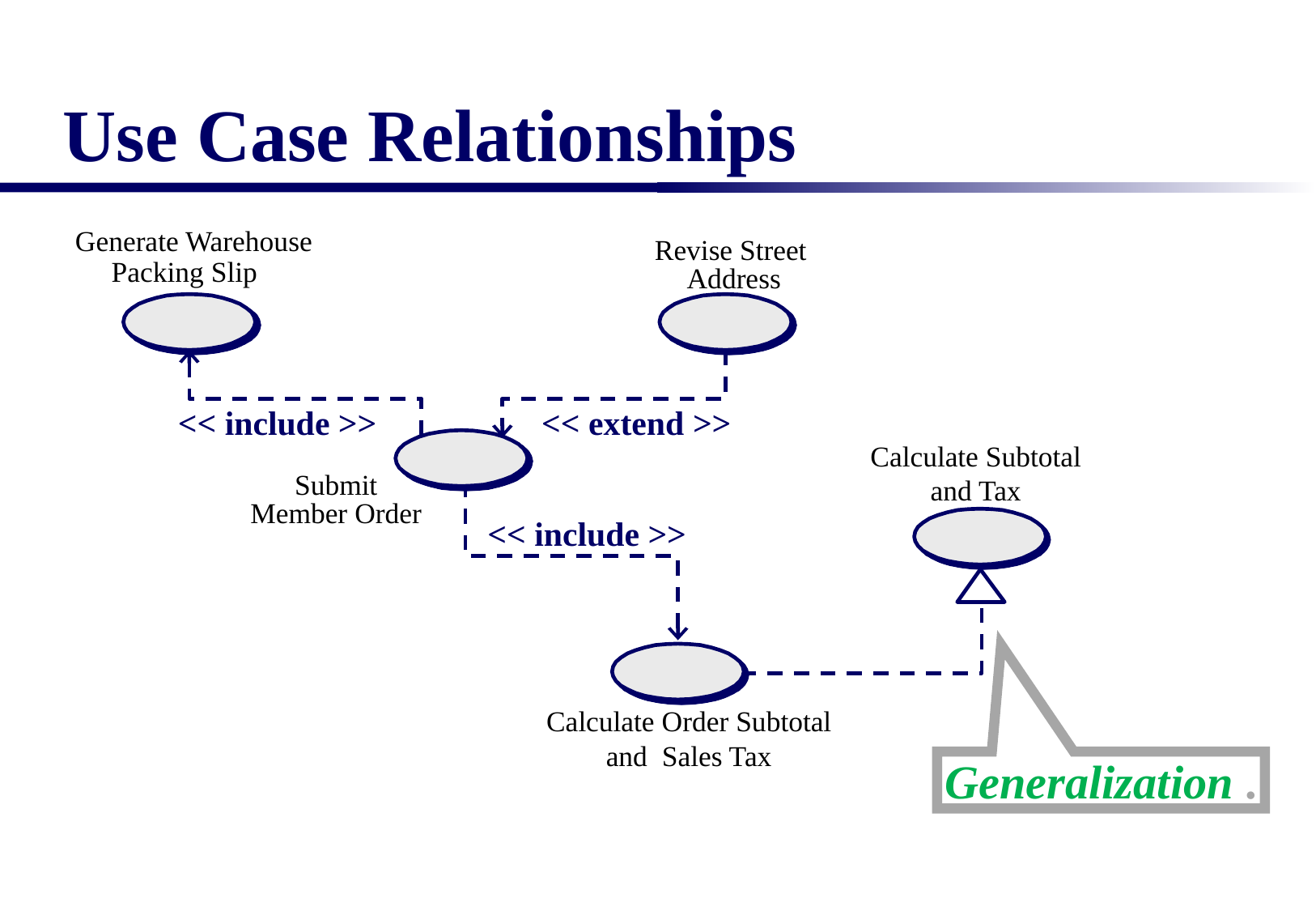

# Use Case Relationships
Generate Warehouse
Packing Slip
Revise Street
Address

<< include >>
<< extend >>

Calculate Subtotal
and Tax
Submit

Member Order
<< include >>

Calculate Order Subtotal
and  Sales Tax
Generalization .